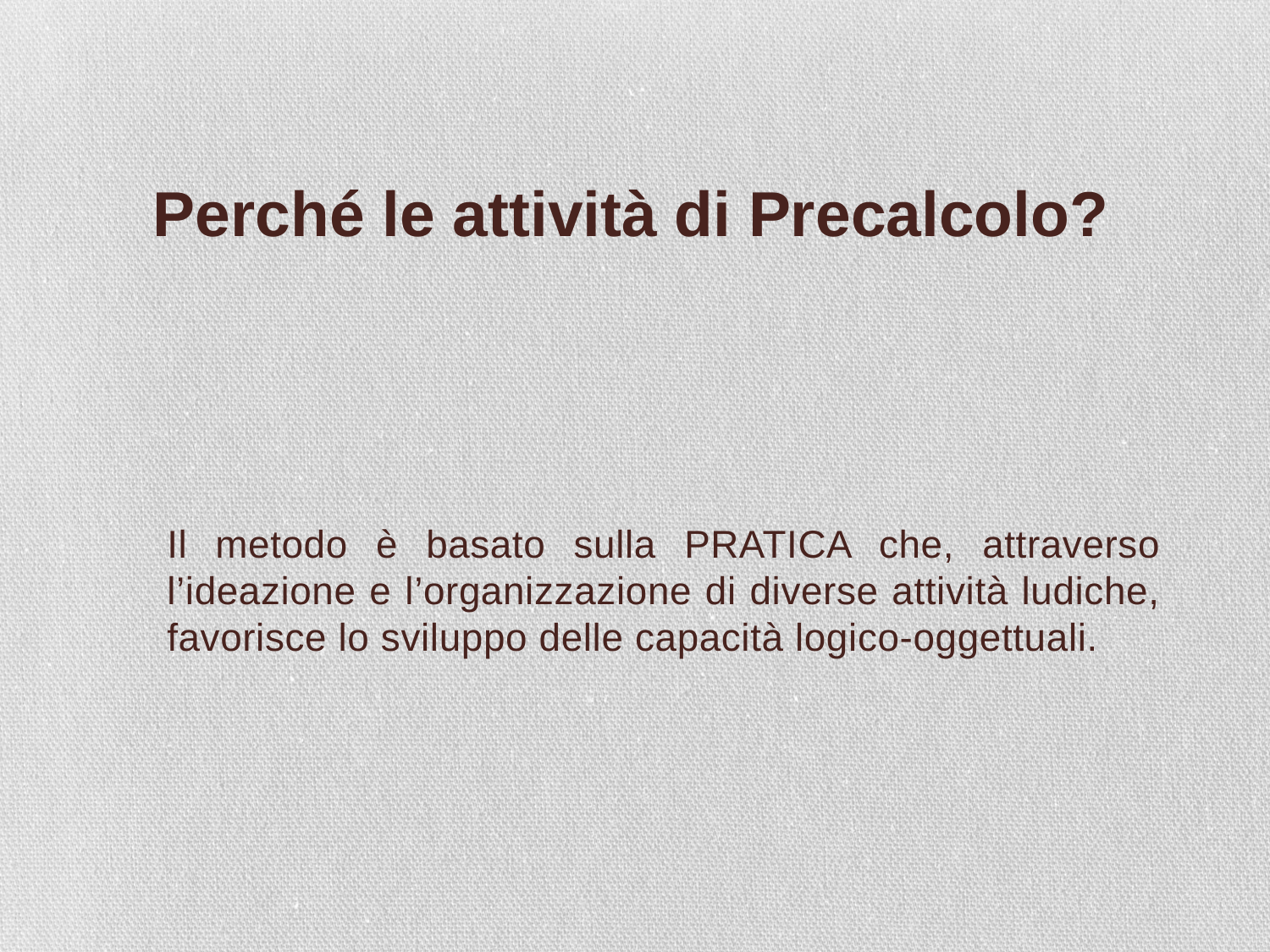

# Perché le attività di Precalcolo?

Il metodo è basato sulla PRATICA che, attraverso l’ideazione e l’organizzazione di diverse attività ludiche, favorisce lo sviluppo delle capacità logico-oggettuali.